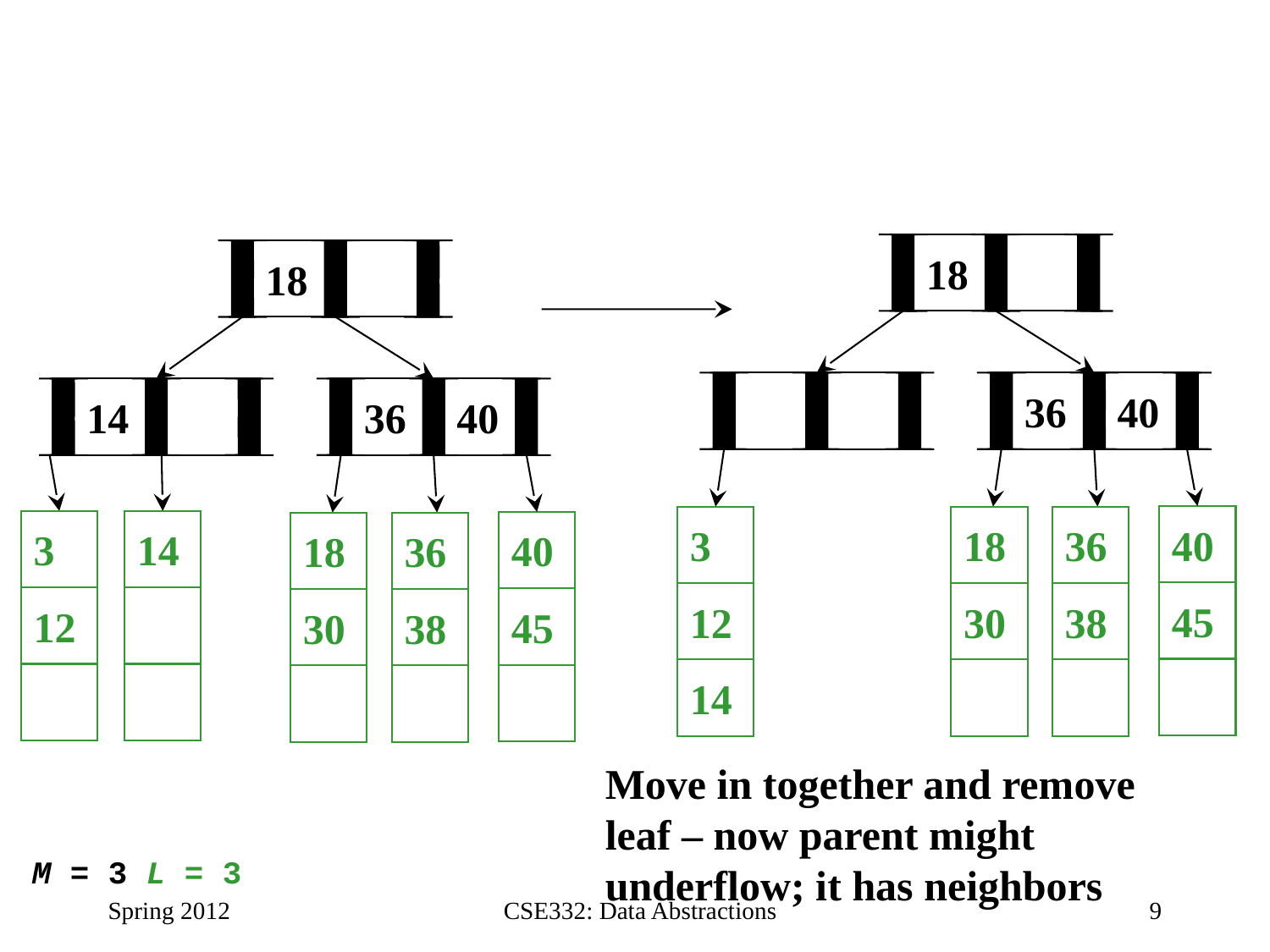

18

18

36

40

14

36

40

40
3
18
36
3
14
40
18
36
45
12
30
38
12

45
30
38

14

Move in together and remove leaf – now parent might underflow; it has neighbors
M = 3 L = 3
Spring 2012
CSE332: Data Abstractions
9